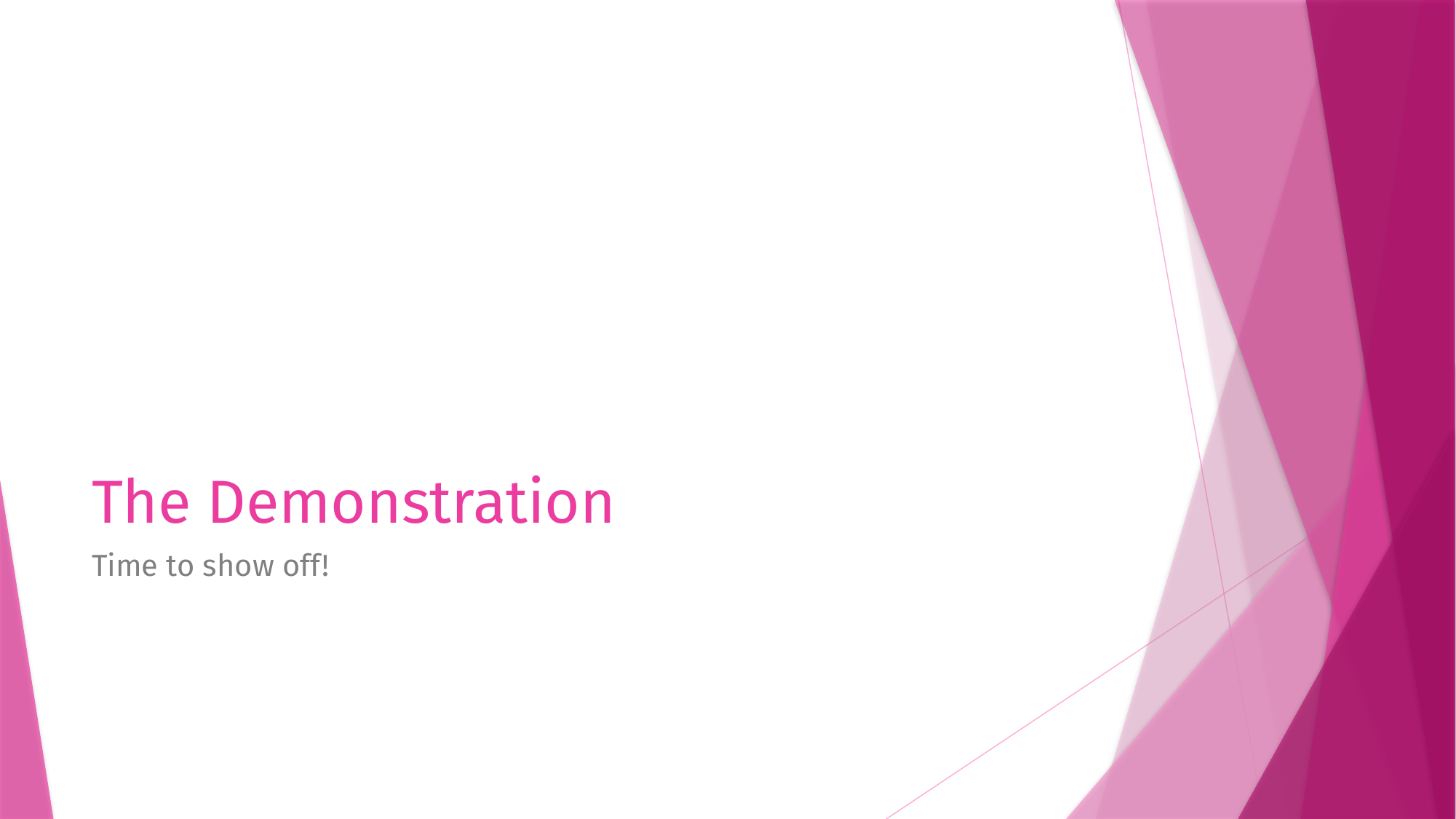

# The Demonstration
Time to show off!